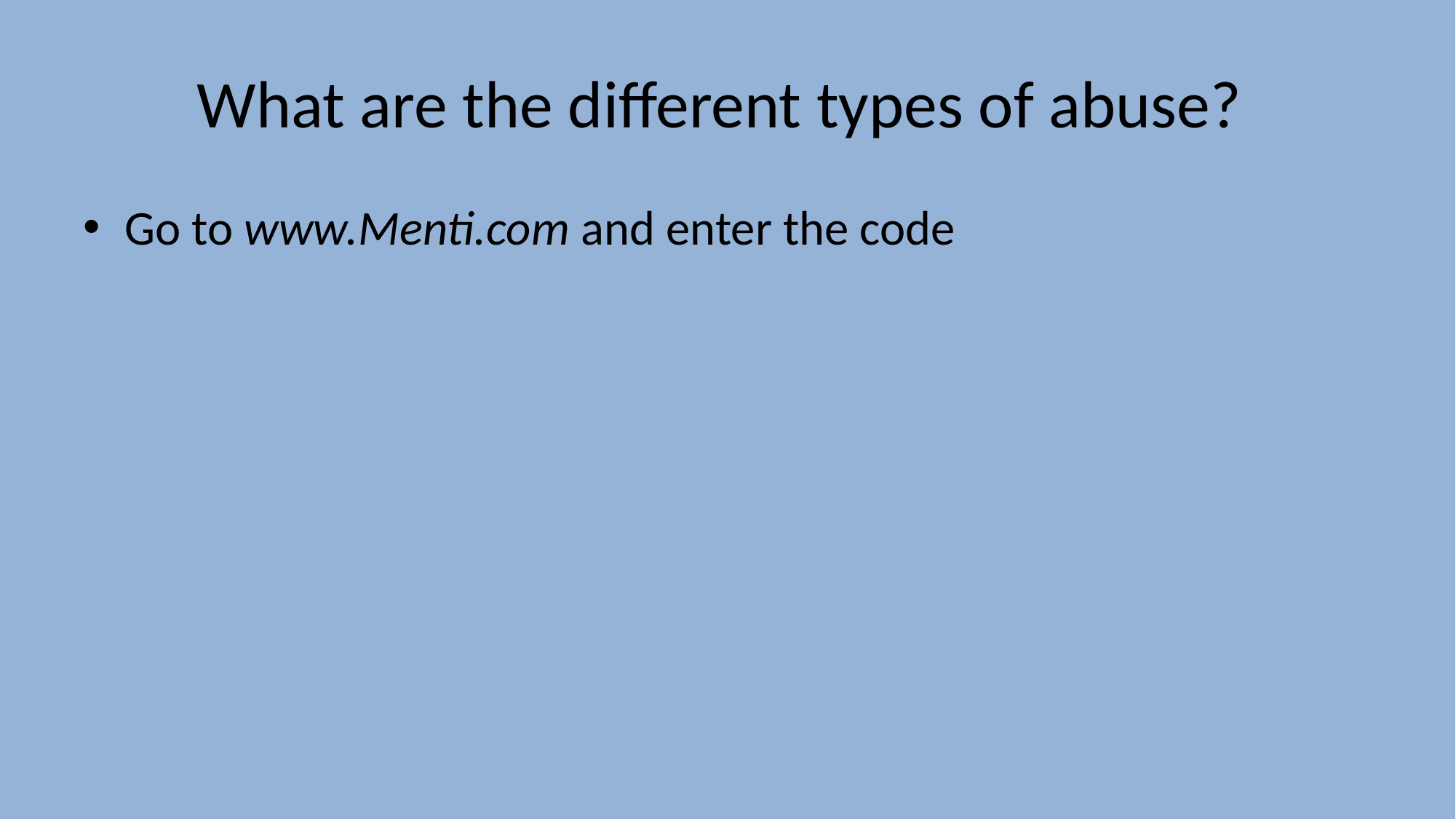

# What are the different types of abuse?
Go to www.Menti.com and enter the code